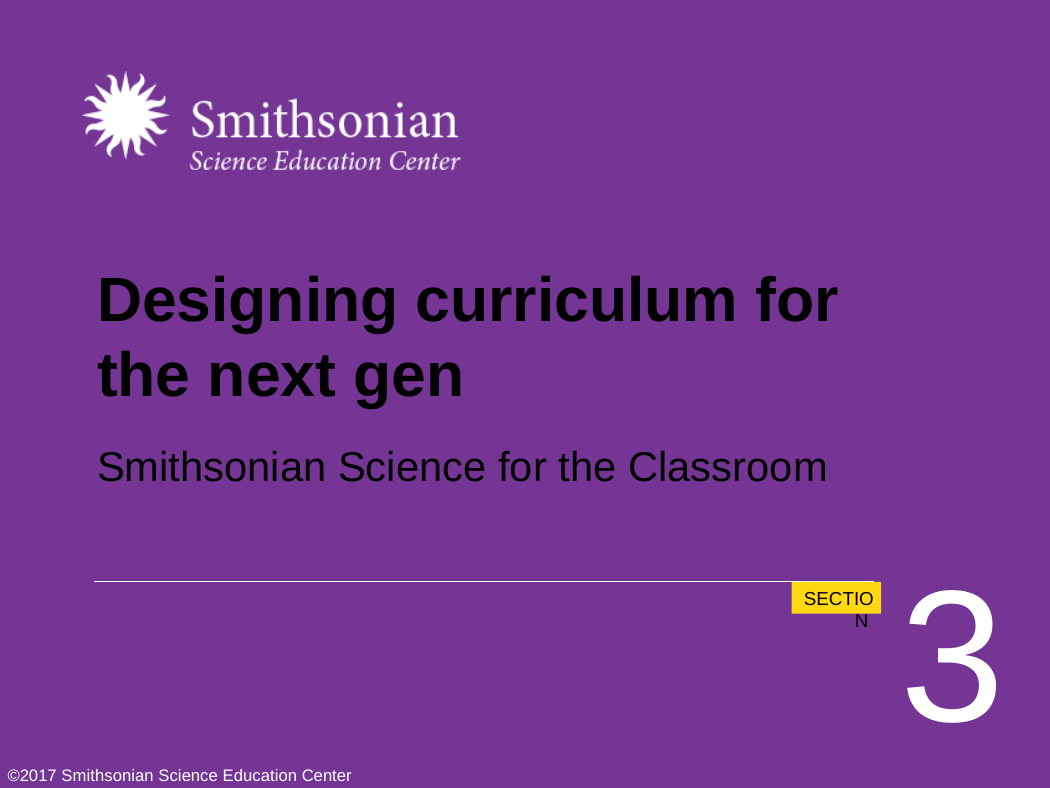

# Designing curriculum for the next gen
Smithsonian Science for the Classroom
3
Section